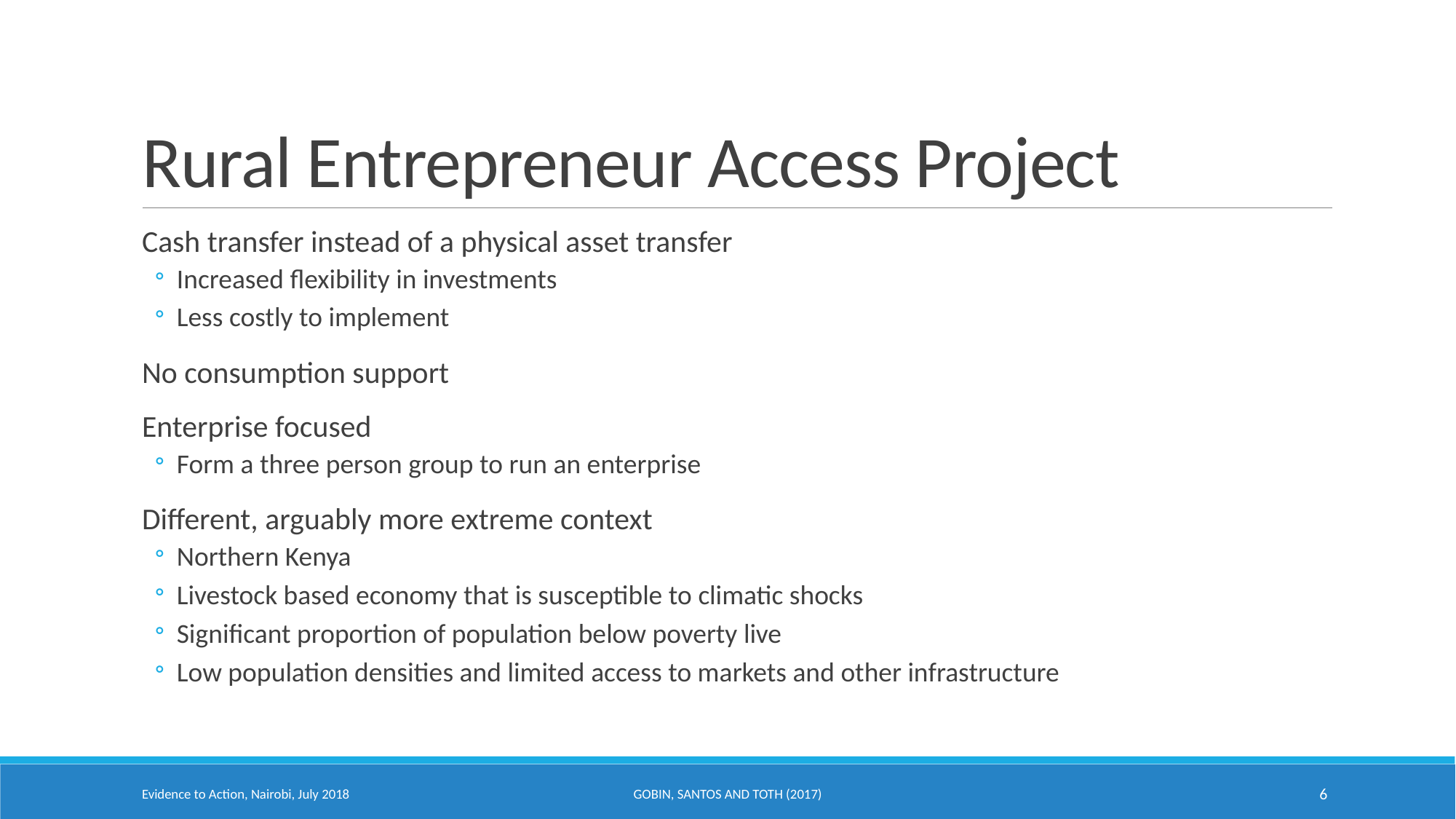

# Rural Entrepreneur Access Project
Cash transfer instead of a physical asset transfer
Increased flexibility in investments
Less costly to implement
No consumption support
Enterprise focused
Form a three person group to run an enterprise
Different, arguably more extreme context
Northern Kenya
Livestock based economy that is susceptible to climatic shocks
Significant proportion of population below poverty live
Low population densities and limited access to markets and other infrastructure
Evidence to Action, Nairobi, July 2018
Gobin, Santos and Toth (2017)
6